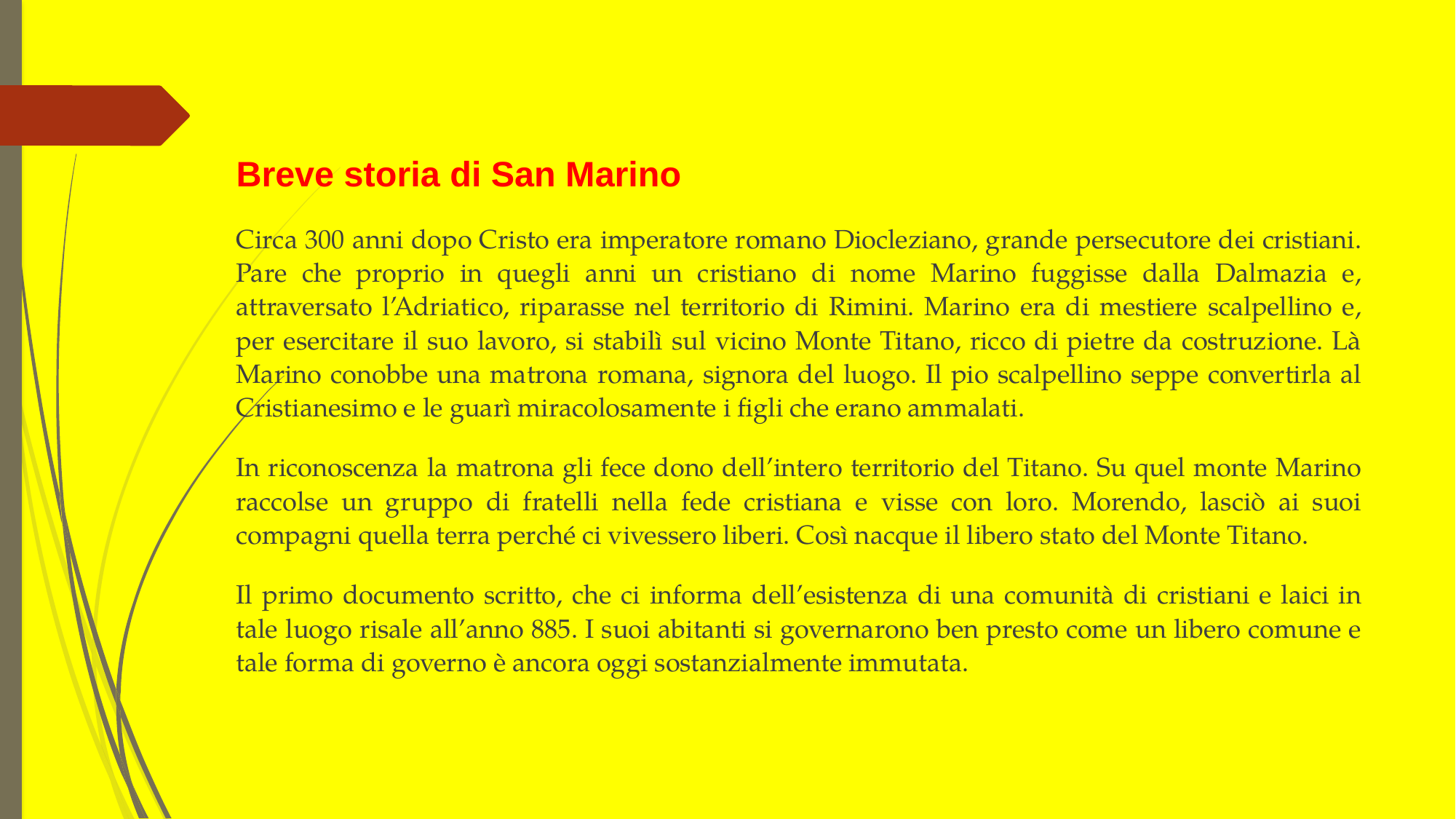

Breve storia di San Marino
Circa 300 anni dopo Cristo era imperatore romano Diocleziano, grande persecutore dei cristiani. Pare che proprio in quegli anni un cristiano di nome Marino fuggisse dalla Dalmazia e, attraversato l’Adriatico, riparasse nel territorio di Rimini. Marino era di mestiere scalpellino e, per esercitare il suo lavoro, si stabilì sul vicino Monte Titano, ricco di pietre da costruzione. Là Marino conobbe una matrona romana, signora del luogo. Il pio scalpellino seppe convertirla al Cristianesimo e le guarì miracolosamente i figli che erano ammalati.
In riconoscenza la matrona gli fece dono dell’intero territorio del Titano. Su quel monte Marino raccolse un gruppo di fratelli nella fede cristiana e visse con loro. Morendo, lasciò ai suoi compagni quella terra perché ci vivessero liberi. Così nacque il libero stato del Monte Titano.
Il primo documento scritto, che ci informa dell’esistenza di una comunità di cristiani e laici in tale luogo risale all’anno 885. I suoi abitanti si governarono ben presto come un libero comune e tale forma di governo è ancora oggi sostanzialmente immutata.